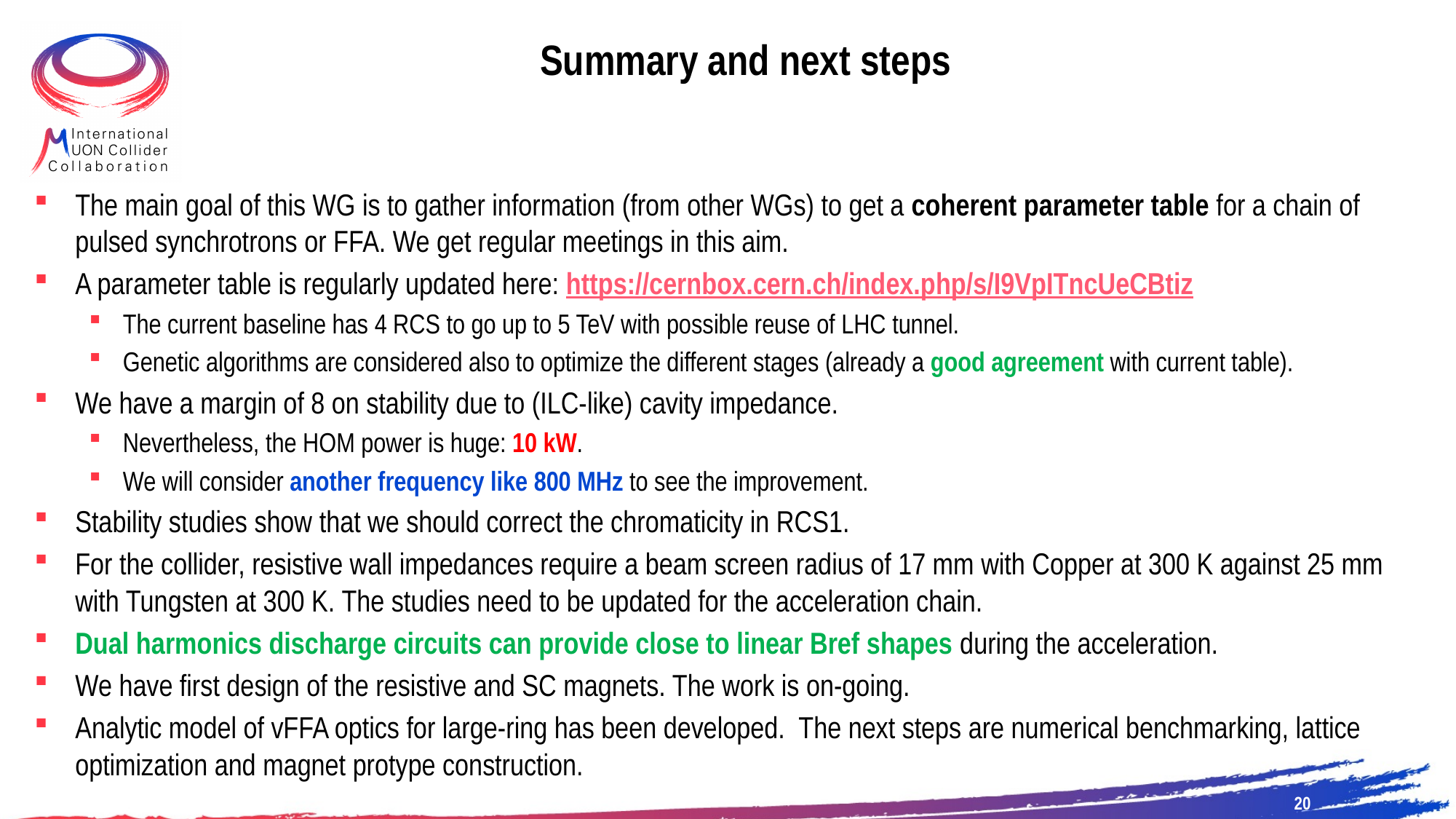

# Summary and next steps
The main goal of this WG is to gather information (from other WGs) to get a coherent parameter table for a chain of pulsed synchrotrons or FFA. We get regular meetings in this aim.
A parameter table is regularly updated here: https://cernbox.cern.ch/index.php/s/I9VpITncUeCBtiz
The current baseline has 4 RCS to go up to 5 TeV with possible reuse of LHC tunnel.
Genetic algorithms are considered also to optimize the different stages (already a good agreement with current table).
We have a margin of 8 on stability due to (ILC-like) cavity impedance.
Nevertheless, the HOM power is huge: 10 kW.
We will consider another frequency like 800 MHz to see the improvement.
Stability studies show that we should correct the chromaticity in RCS1.
For the collider, resistive wall impedances require a beam screen radius of 17 mm with Copper at 300 K against 25 mm with Tungsten at 300 K. The studies need to be updated for the acceleration chain.
Dual harmonics discharge circuits can provide close to linear Bref shapes during the acceleration.
We have first design of the resistive and SC magnets. The work is on-going.
Analytic model of vFFA optics for large-ring has been developed.  The next steps are numerical benchmarking, lattice optimization and magnet protype construction.

20